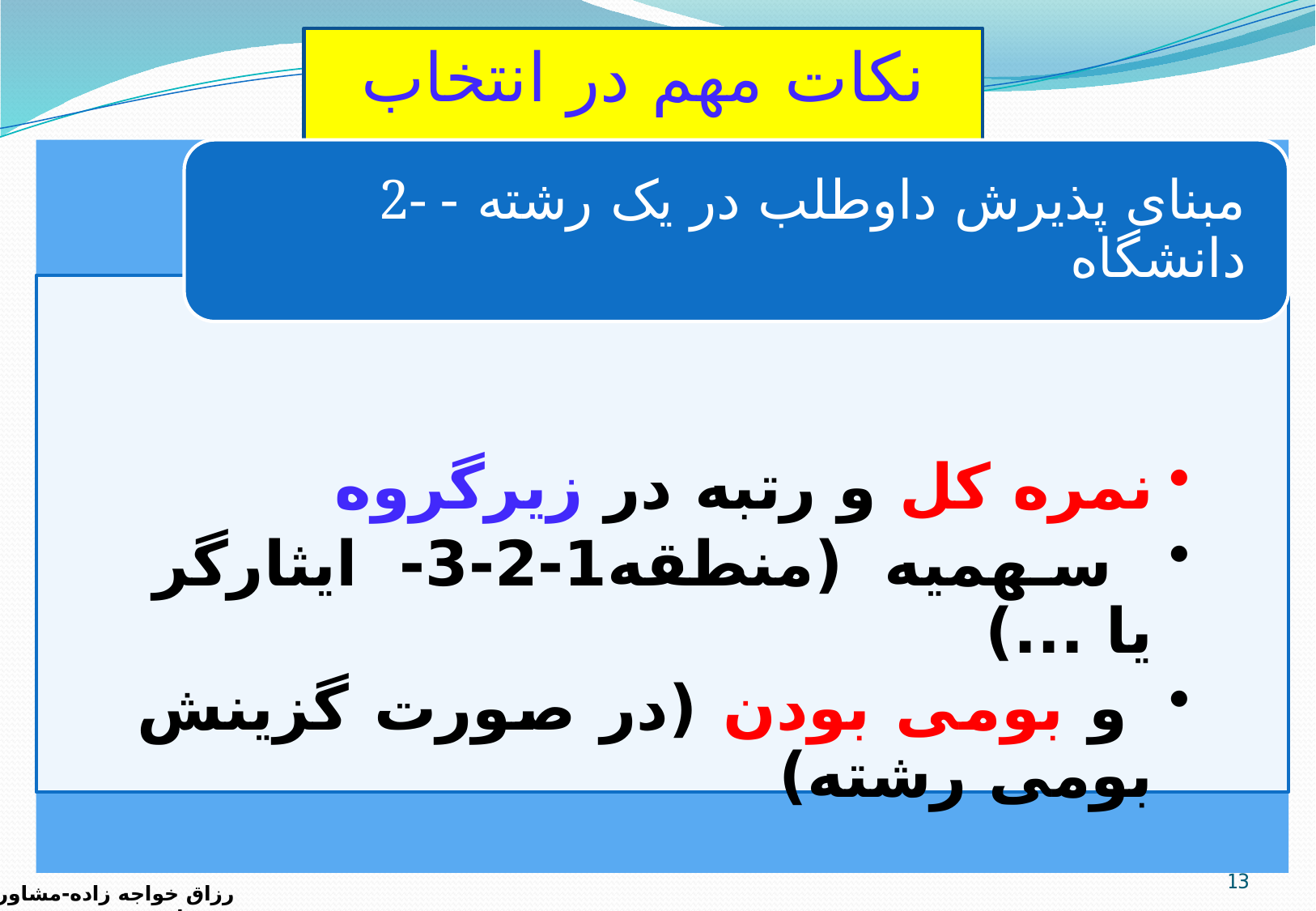

نکات مهم در انتخاب رشته :
نمره کل و رتبه در زیرگروه
 سهمیه (منطقه1-2-3- ایثارگر یا ...)
 و بومی بودن (در صورت گزینش بومی رشته)
2- مبنای پذیرش داوطلب در یک رشته - دانشگاه
13